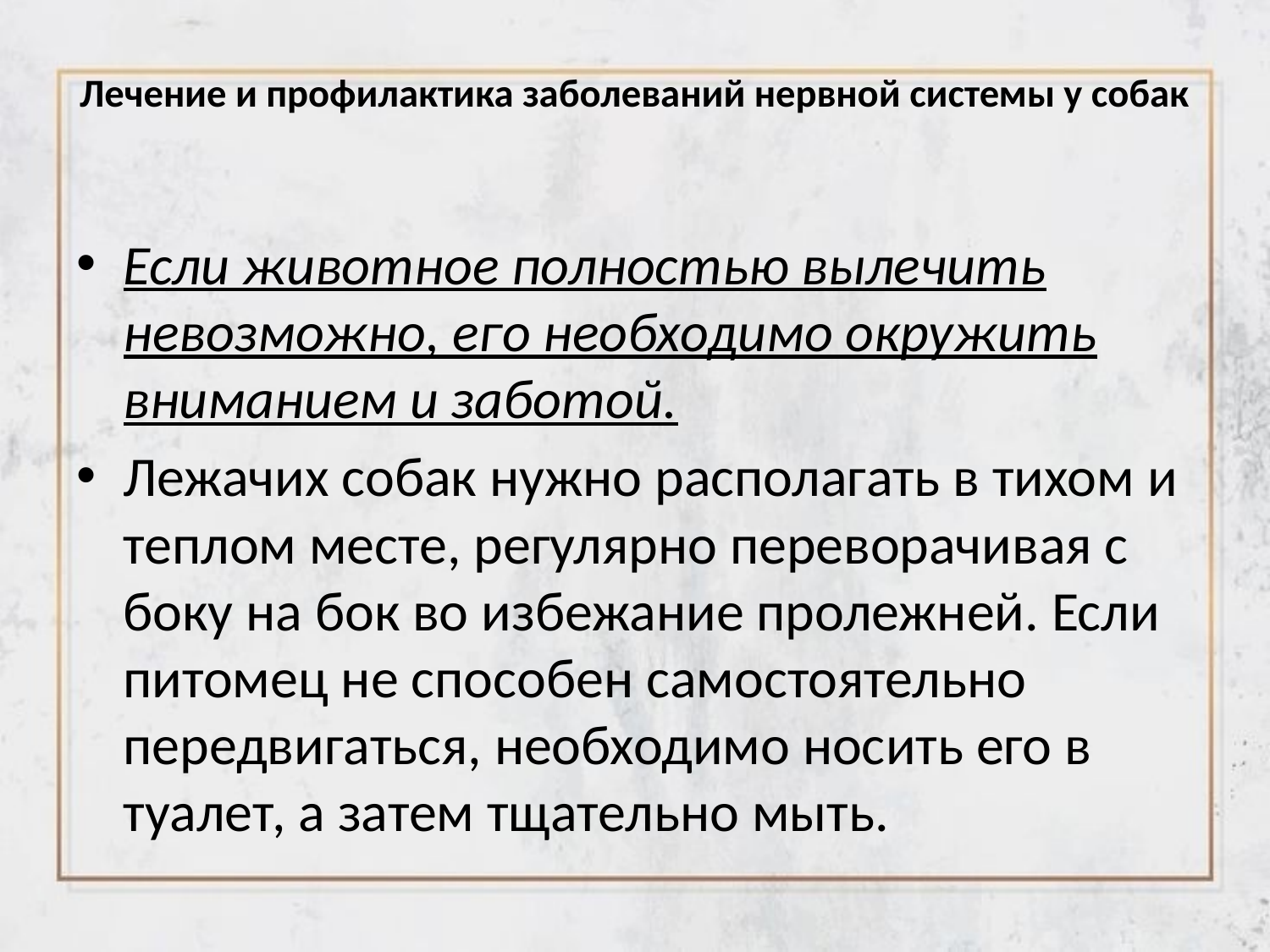

# Лечение и профилактика заболеваний нервной системы у собак
Если животное полностью вылечить невозможно, его необходимо окружить вниманием и заботой.
Лежачих собак нужно располагать в тихом и теплом месте, регулярно переворачивая с боку на бок во избежание пролежней. Если питомец не способен самостоятельно передвигаться, необходимо носить его в туалет, а затем тщательно мыть.